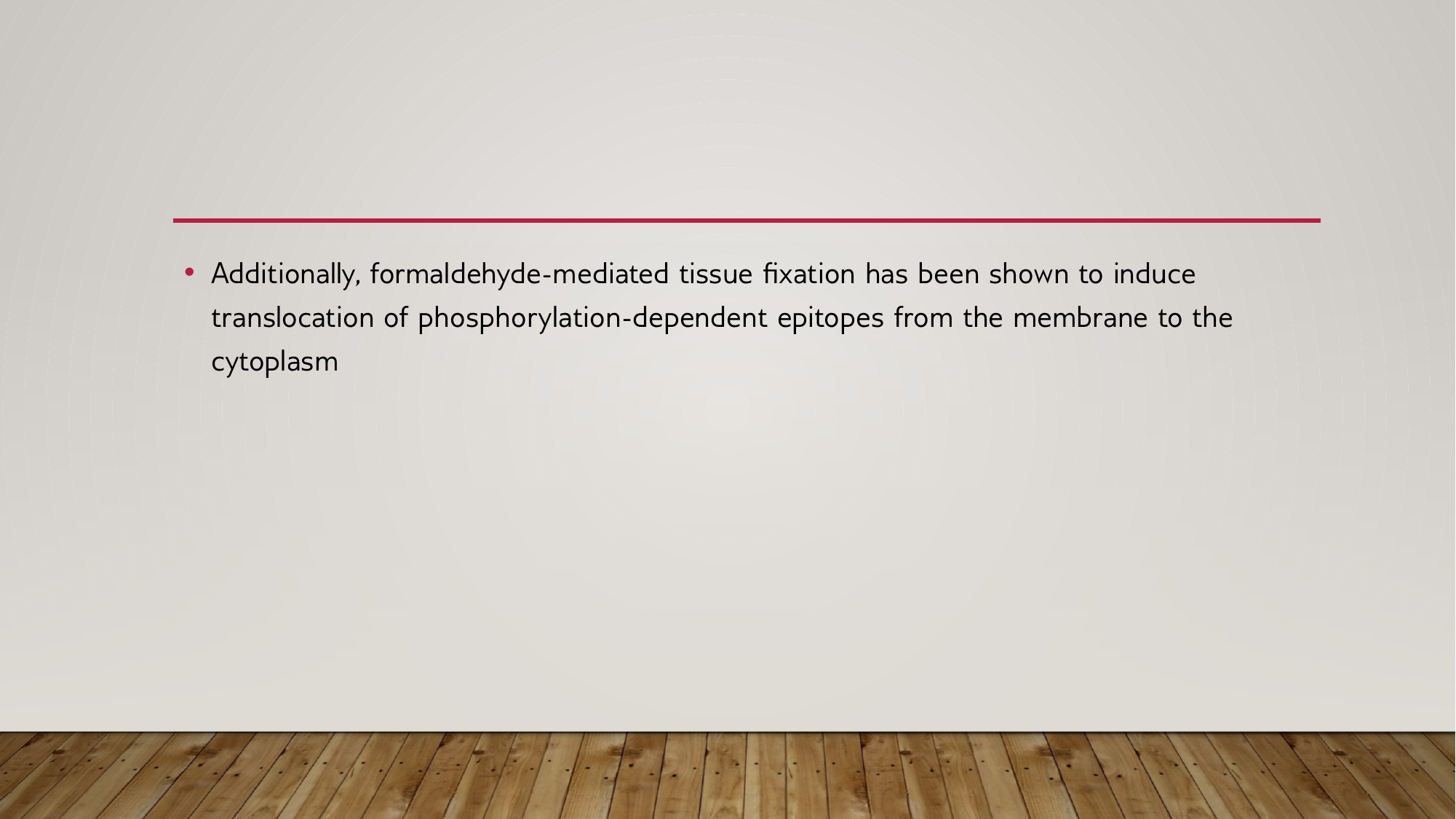

#
Additionally, formaldehyde-mediated tissue fixation has been shown to induce translocation of phosphorylation-dependent epitopes from the membrane to the cytoplasm